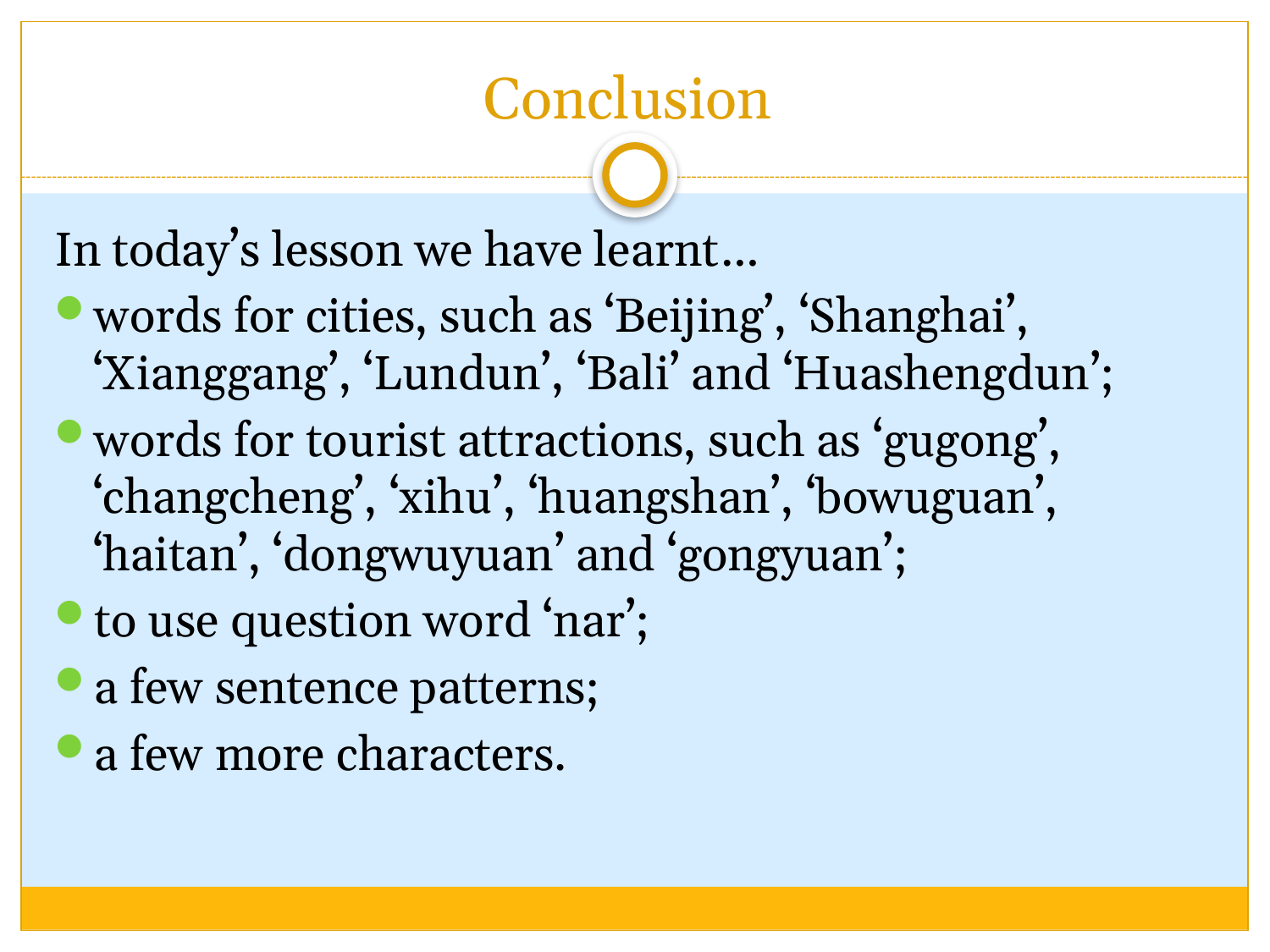

# Conclusion
In today’s lesson we have learnt…
words for cities, such as ‘Beijing’, ‘Shanghai’, ‘Xianggang’, ‘Lundun’, ‘Bali’ and ‘Huashengdun’;
words for tourist attractions, such as ‘gugong’, ‘changcheng’, ‘xihu’, ‘huangshan’, ‘bowuguan’, ‘haitan’, ‘dongwuyuan’ and ‘gongyuan’;
to use question word ‘nar’;
a few sentence patterns;
a few more characters.